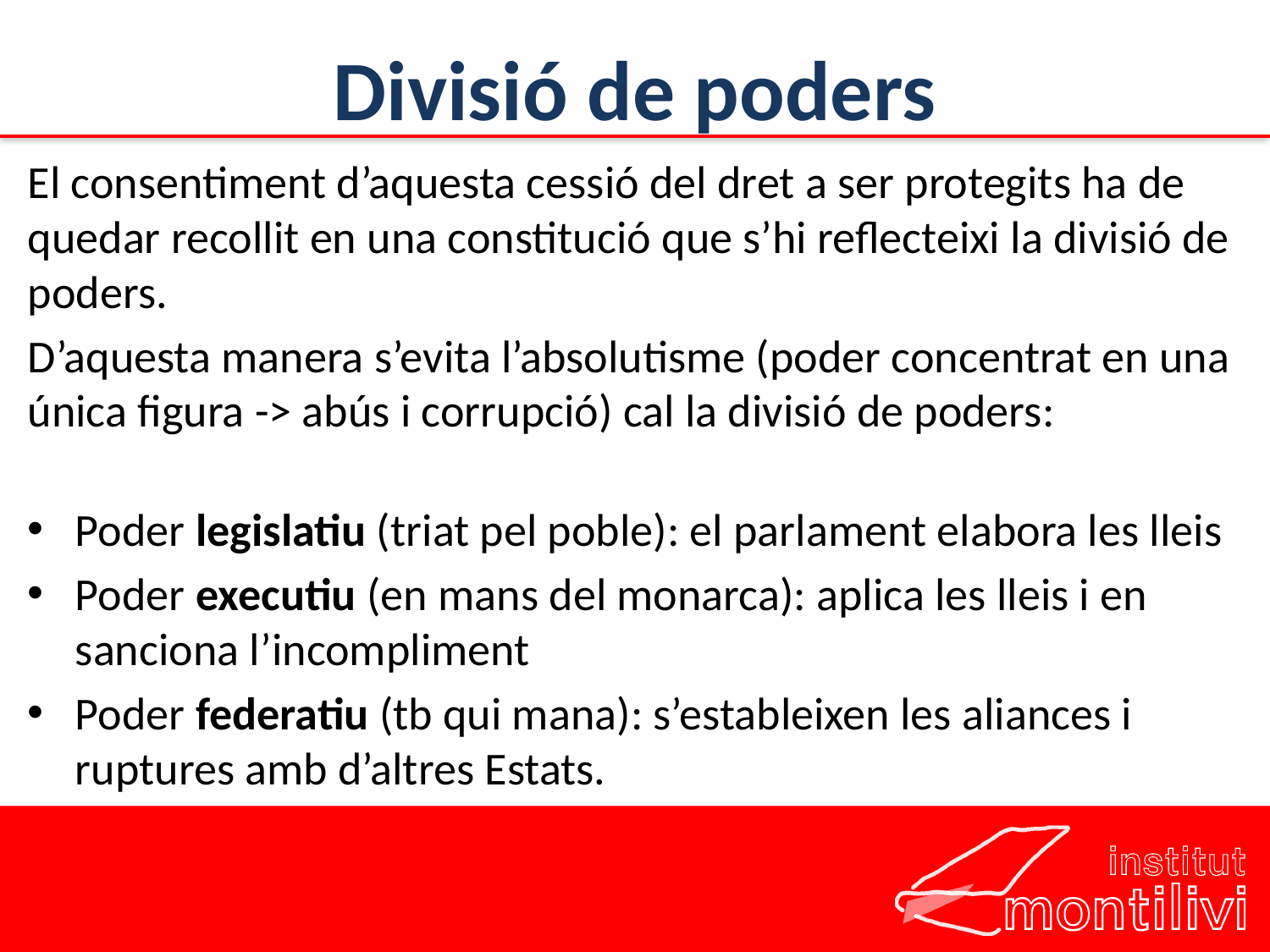

# Divisió de poders
El consentiment d’aquesta cessió del dret a ser protegits ha de quedar recollit en una constitució que s’hi reflecteixi la divisió de poders.
D’aquesta manera s’evita l’absolutisme (poder concentrat en una única figura -> abús i corrupció) cal la divisió de poders:
Poder legislatiu (triat pel poble): el parlament elabora les lleis
Poder executiu (en mans del monarca): aplica les lleis i en sanciona l’incompliment
Poder federatiu (tb qui mana): s’estableixen les aliances i ruptures amb d’altres Estats.